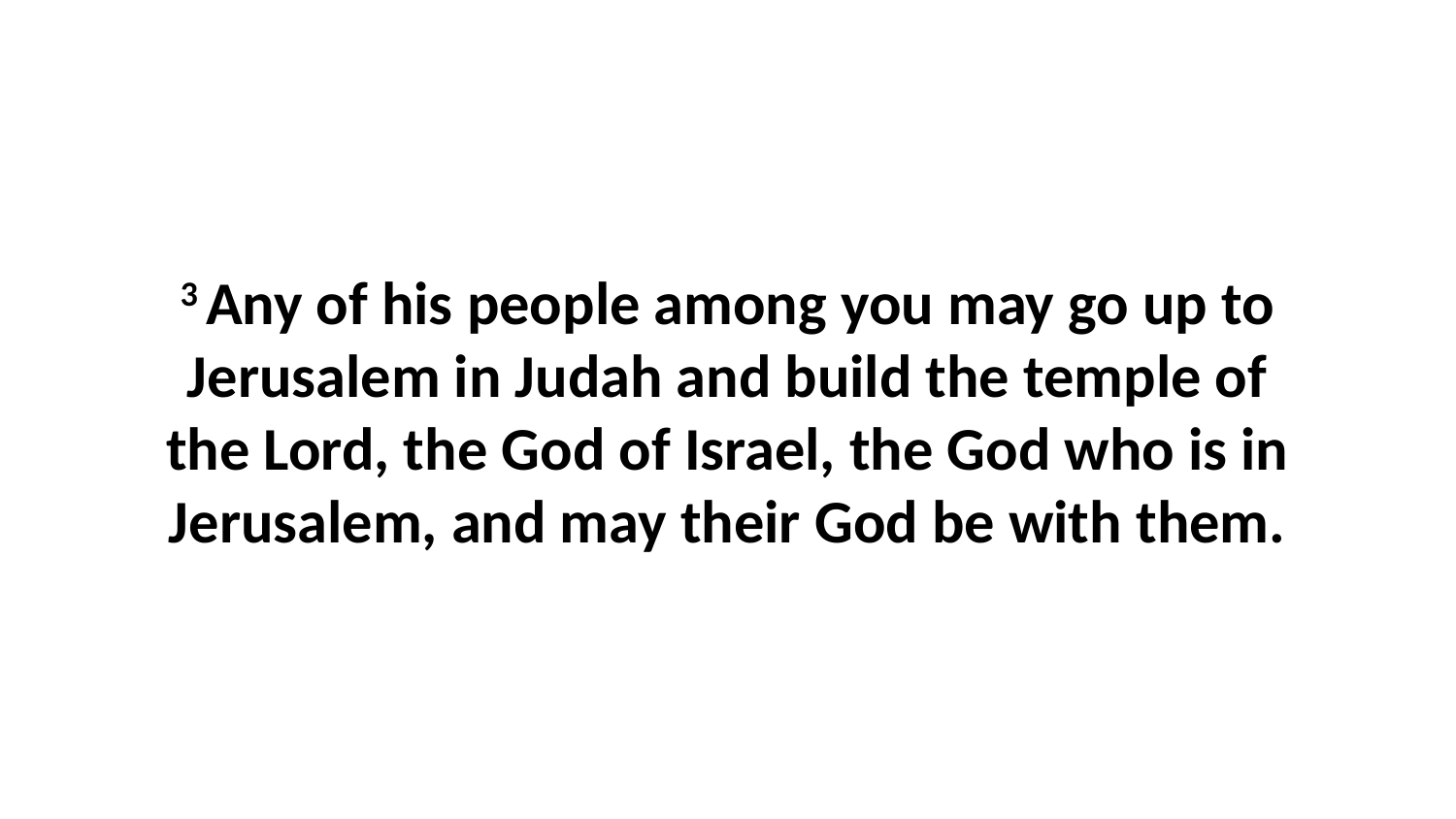

3 Any of his people among you may go up to Jerusalem in Judah and build the temple of the Lord, the God of Israel, the God who is in Jerusalem, and may their God be with them.